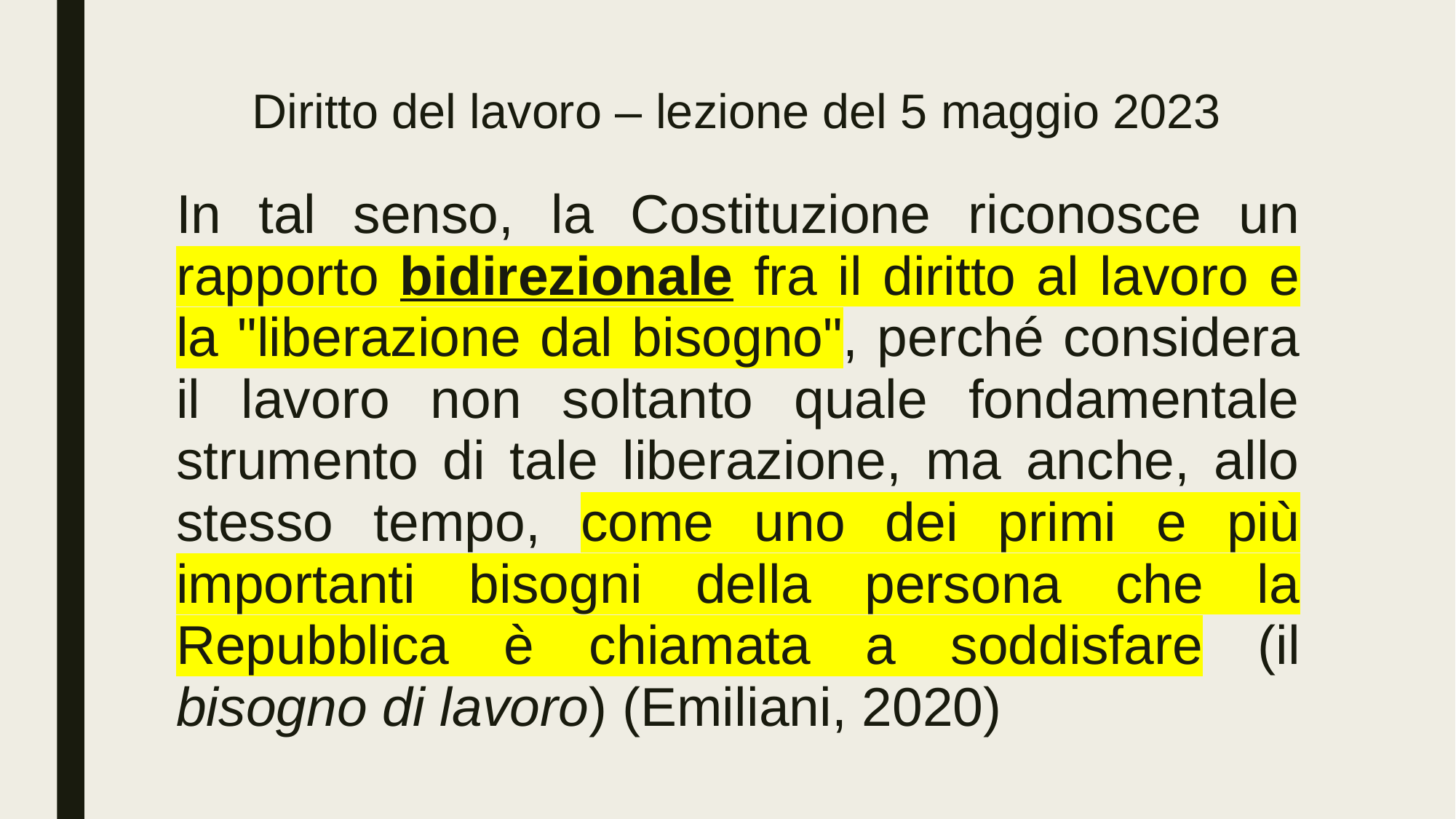

# Diritto del lavoro – lezione del 5 maggio 2023
In tal senso, la Costituzione riconosce un rapporto bidirezionale fra il diritto al lavoro e la "liberazione dal bisogno", perché considera il lavoro non soltanto quale fondamentale strumento di tale liberazione, ma anche, allo stesso tempo, come uno dei primi e più importanti bisogni della persona che la Repubblica è chiamata a soddisfare (il bisogno di lavoro) (Emiliani, 2020)